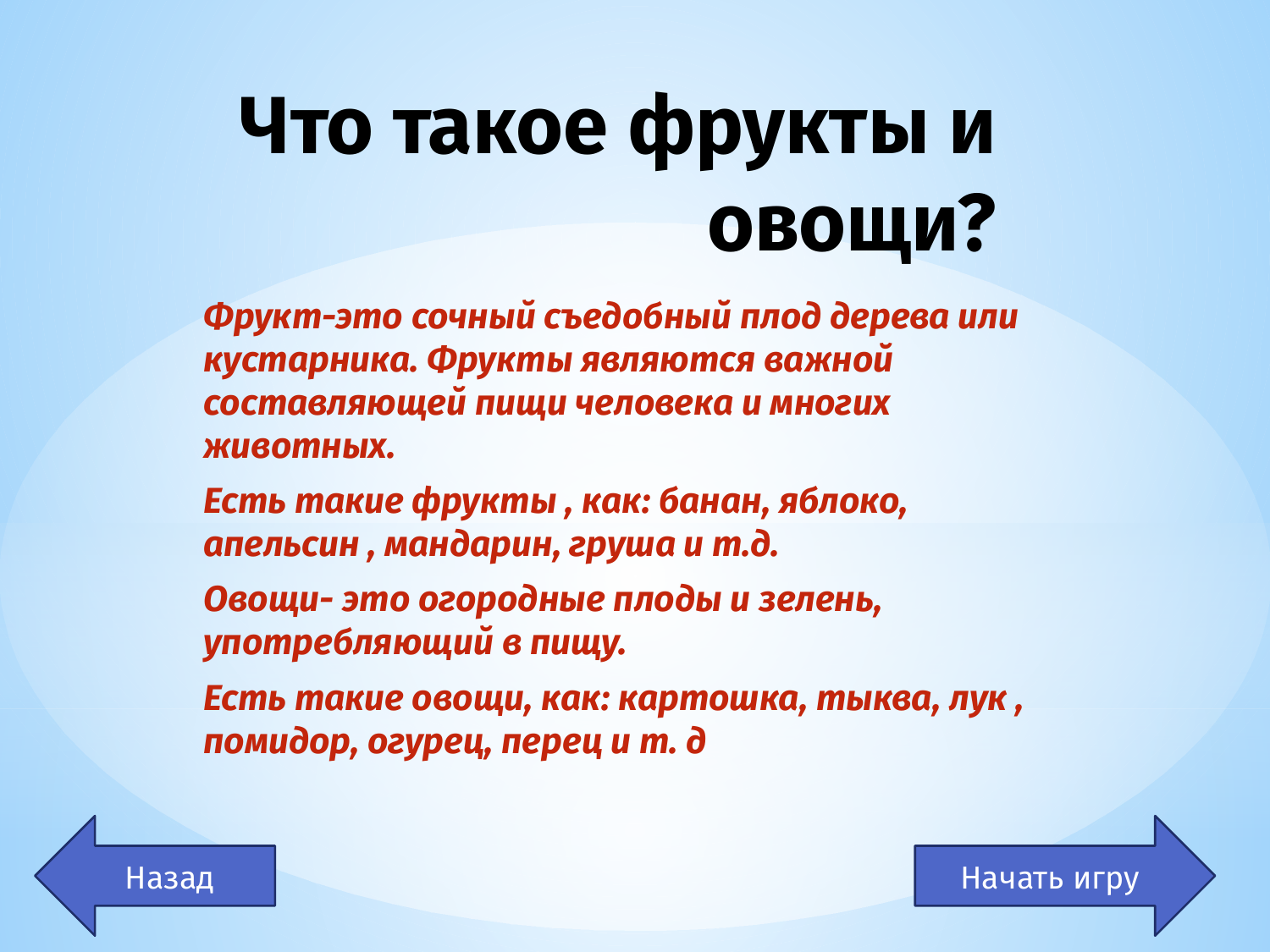

# Что такое фрукты и овощи?
Фрукт-это сочный съедобный плод дерева или кустарника. Фрукты являются важной составляющей пищи человека и многих животных.
Есть такие фрукты , как: банан, яблоко,  апельсин , мандарин, груша и т.д.
Овощи- это огородные плоды и зелень, употребляющий в пищу.
Есть такие овощи, как: картошка, тыква, лук , помидор, огурец, перец и т. д
Назад
Начать игру